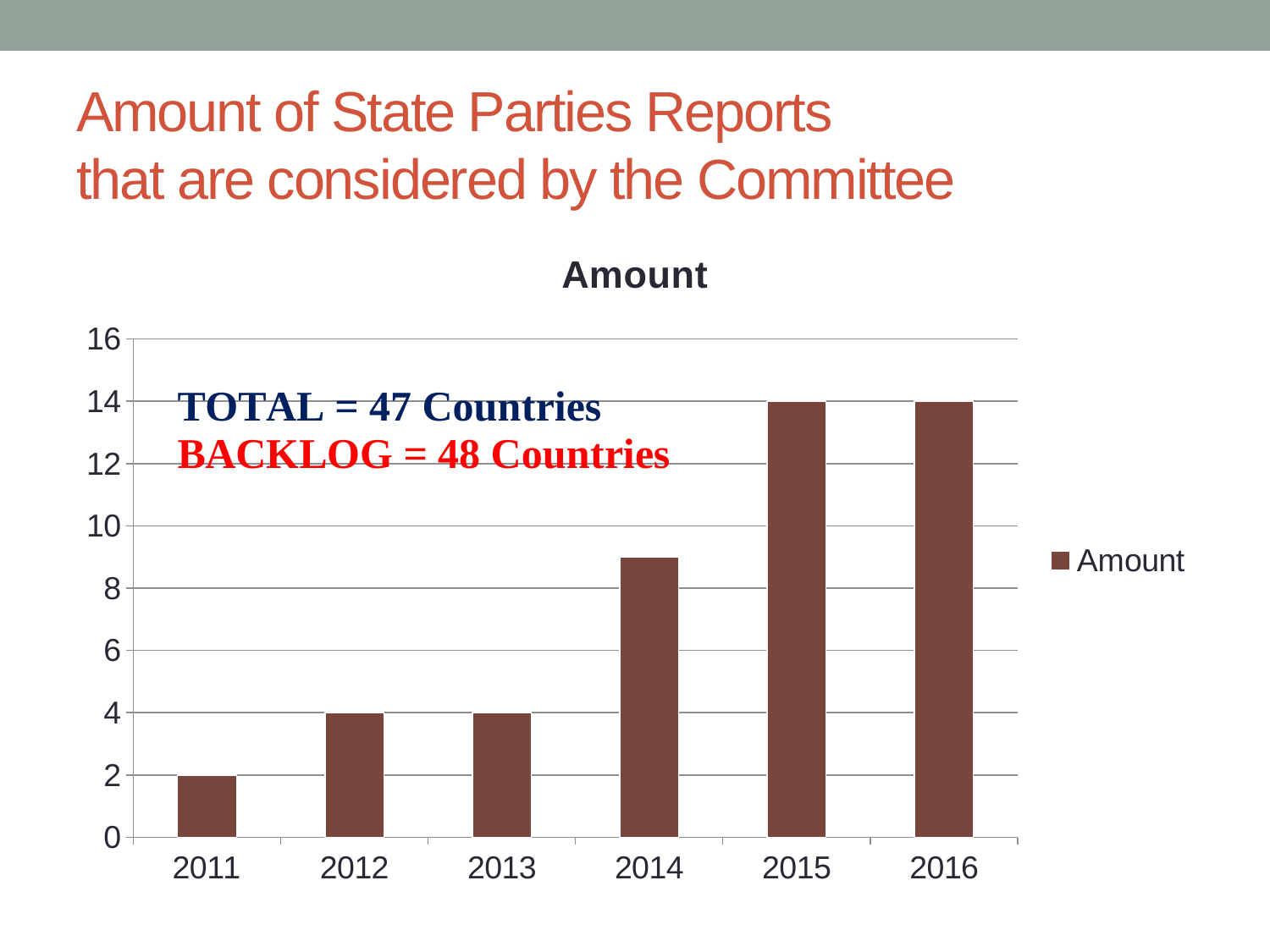

# Amount of State Parties Reports that are considered by the Committee

### Chart:

| Category | Amount |
|---|---|
| 2011 | 2.0 |
| 2012 | 4.0 |
| 2013 | 4.0 |
| 2014 | 9.0 |
| 2015 | 14.0 |
| 2016 | 14.0 |